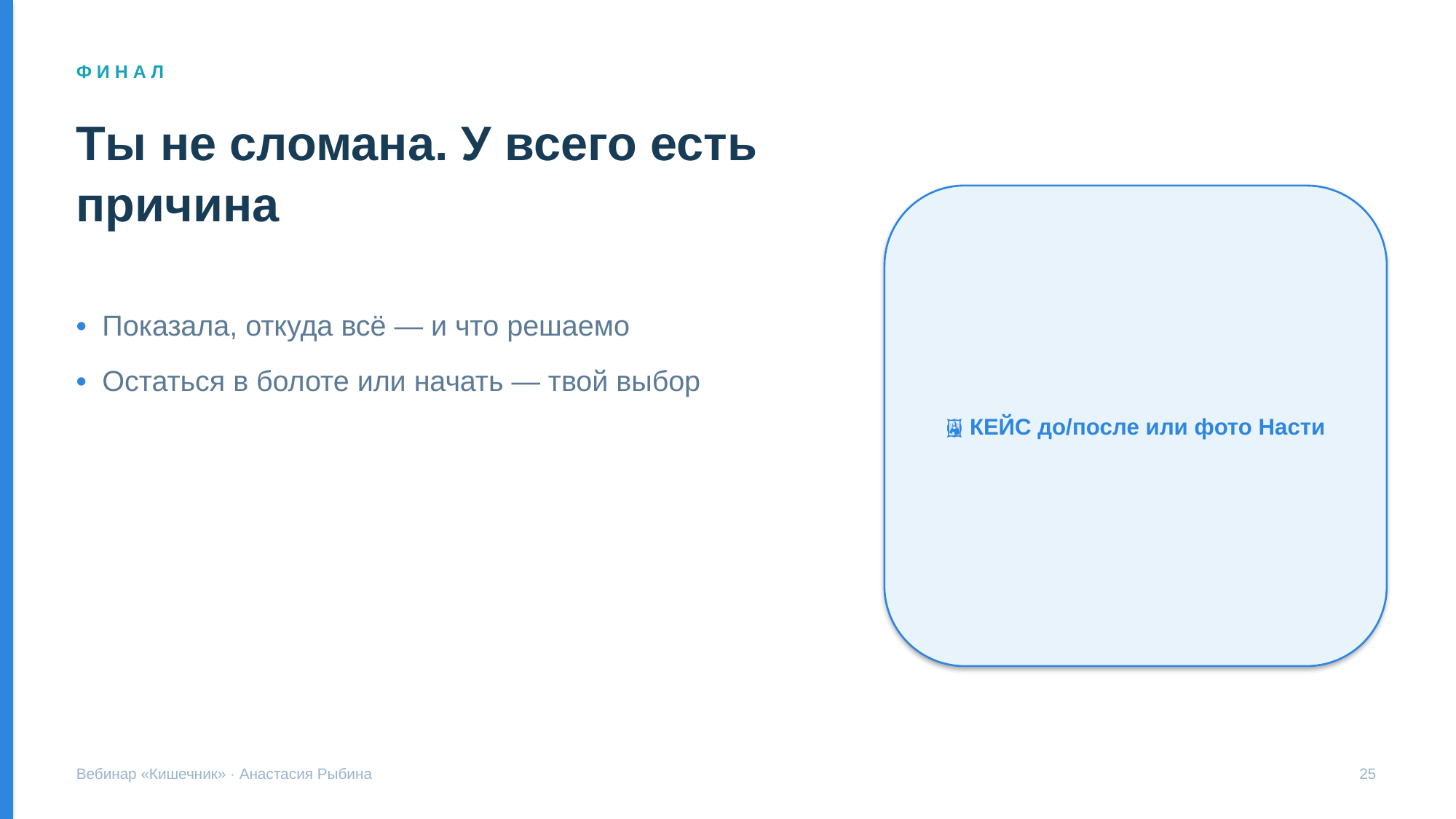

Ф И Н А Л
Ты не сломана. У всего есть причина
🖼️ КЕЙС до/после или фото Насти
•  Показала, откуда всё — и что решаемо
•  Остаться в болоте или начать — твой выбор
Вебинар «Кишечник» · Анастасия Рыбина
25